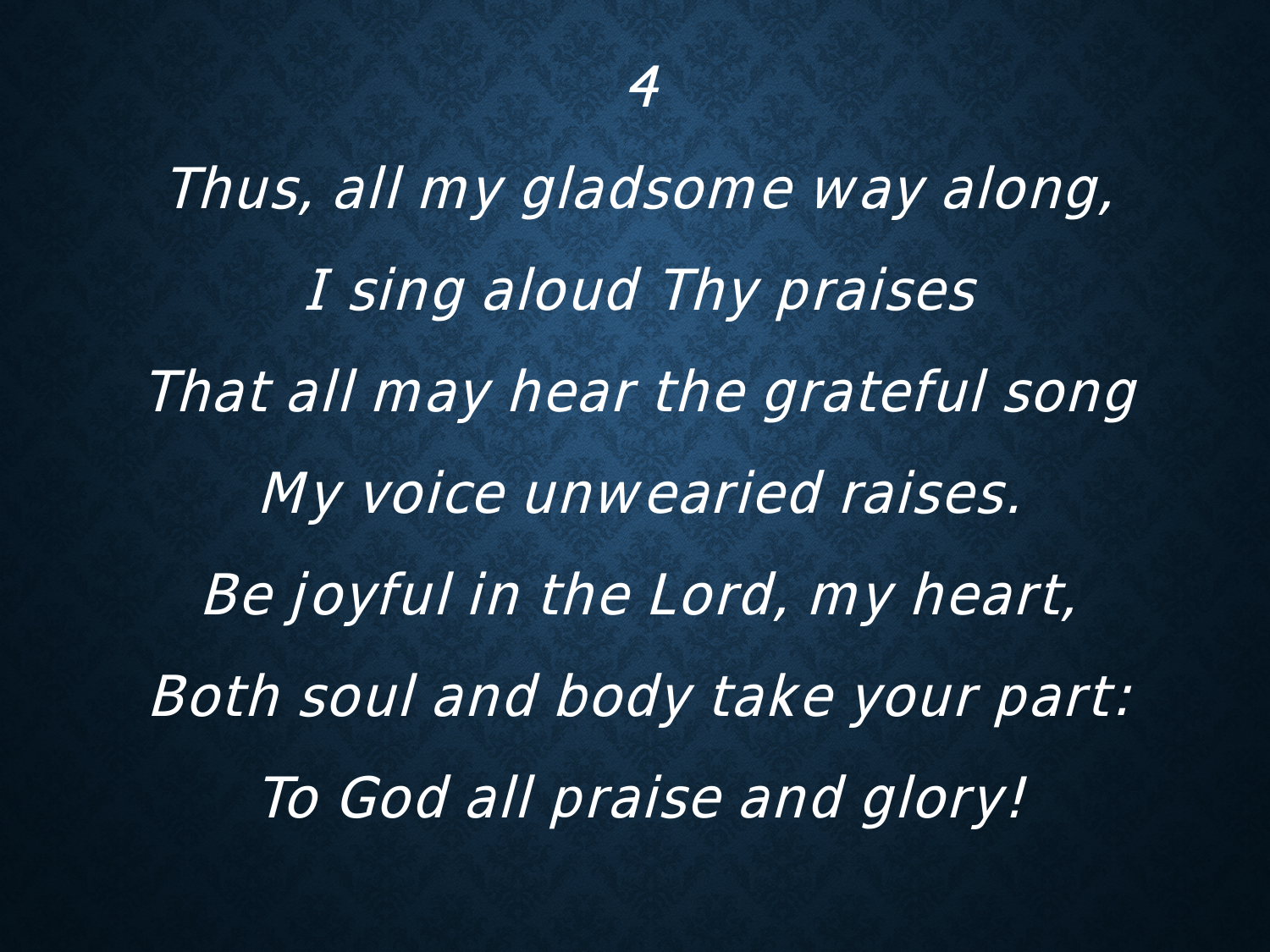

4
Thus, all my gladsome way along,
I sing aloud Thy praises
That all may hear the grateful song
My voice unwearied raises.
Be joyful in the Lord, my heart,
Both soul and body take your part:
To God all praise and glory!